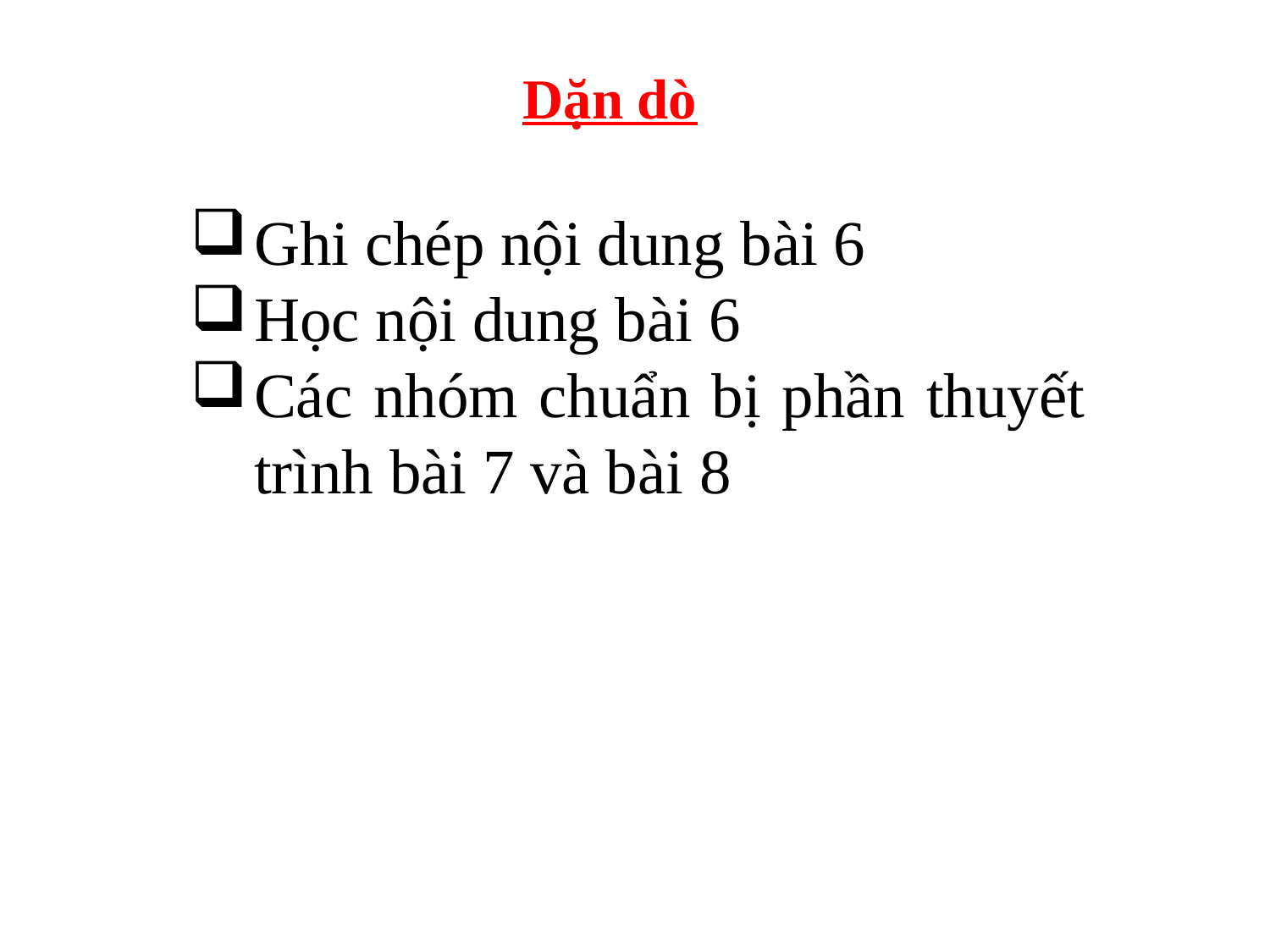

Dặn dò
Ghi chép nội dung bài 6
Học nội dung bài 6
Các nhóm chuẩn bị phần thuyết trình bài 7 và bài 8